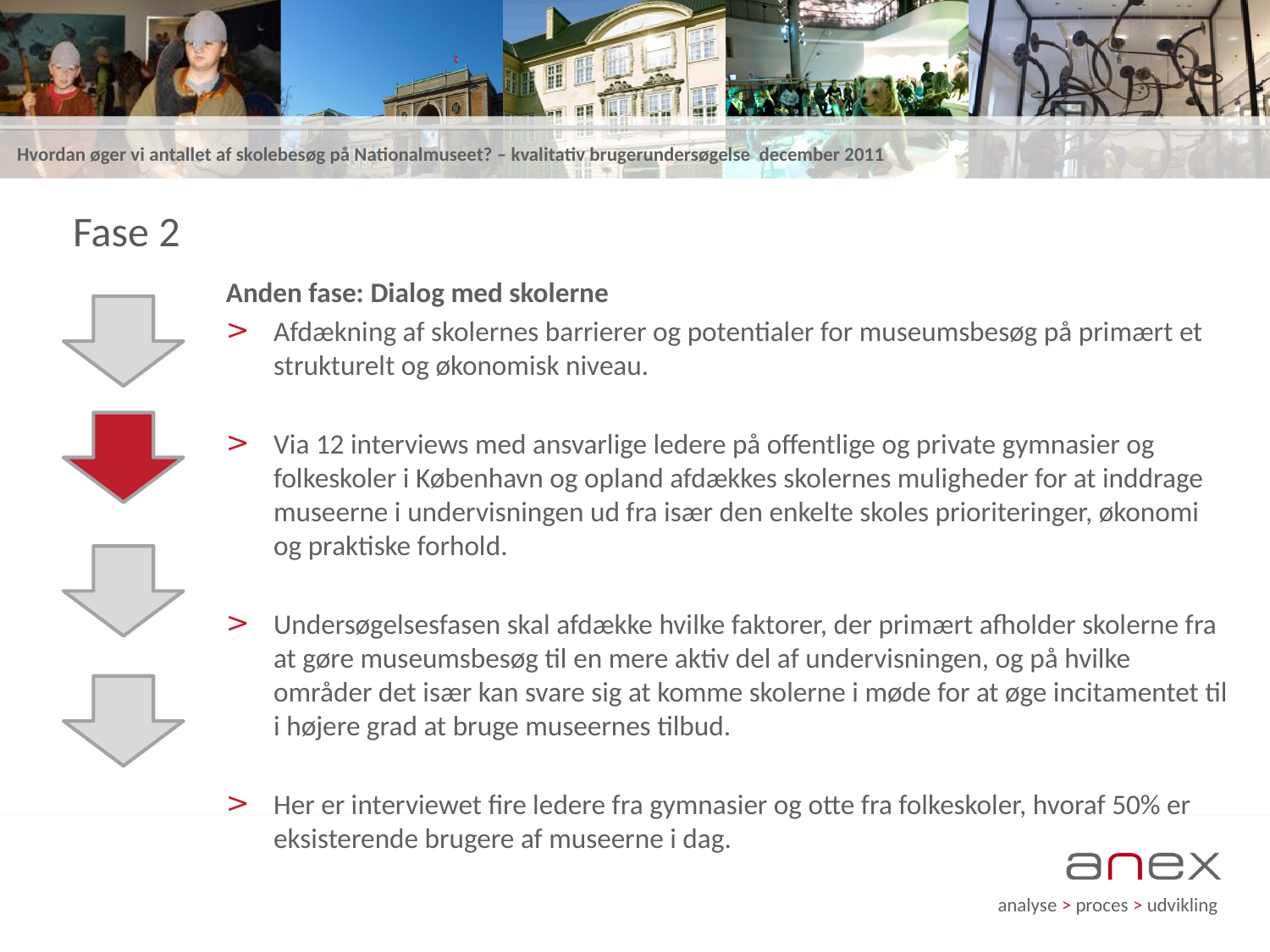

# Fase 2
Anden fase: Dialog med skolerne
Afdækning af skolernes barrierer og potentialer for museumsbesøg på primært et strukturelt og økonomisk niveau.

Via 12 interviews med ansvarlige ledere på offentlige og private gymnasier og folkeskoler i København og opland afdækkes skolernes muligheder for at inddrage museerne i undervisningen ud fra især den enkelte skoles prioriteringer, økonomi og praktiske forhold.

Undersøgelsesfasen skal afdække hvilke faktorer, der primært afholder skolerne fra at gøre museumsbesøg til en mere aktiv del af undervisningen, og på hvilke områder det især kan svare sig at komme skolerne i møde for at øge incitamentet til i højere grad at bruge museernes tilbud.

Her er interviewet fire ledere fra gymnasier og otte fra folkeskoler, hvoraf 50% er eksisterende brugere af museerne i dag.